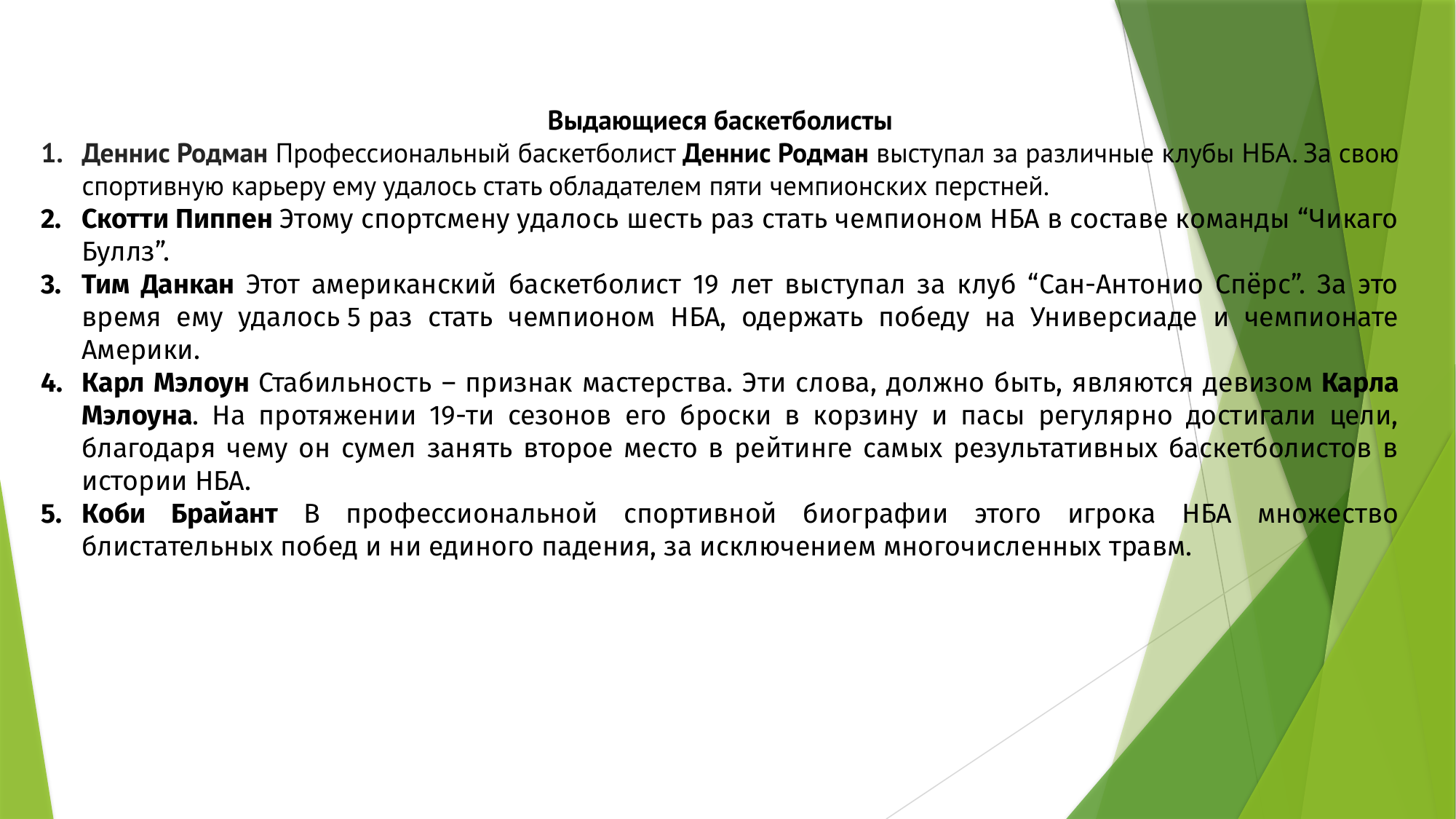

Выдающиеся баскетболисты
Деннис Родман Профессиональный баскетболист Деннис Родман выступал за различные клубы НБА. За свою спортивную карьеру ему удалось стать обладателем пяти чемпионских перстней.
Скотти Пиппен Этому спортсмену удалось шесть раз стать чемпионом НБА в составе команды “Чикаго Буллз”.
Тим Данкан Этот американский баскетболист 19 лет выступал за клуб “Сан-Антонио Спёрс”. За это время ему удалось 5 раз стать чемпионом НБА, одержать победу на Универсиаде и чемпионате Америки.
Карл Мэлоун Стабильность – признак мастерства. Эти слова, должно быть, являются девизом Карла Мэлоуна. На протяжении 19-ти сезонов его броски в корзину и пасы регулярно достигали цели, благодаря чему он сумел занять второе место в рейтинге самых результативных баскетболистов в истории НБА.
Коби Брайант В профессиональной спортивной биографии этого игрока НБА множество блистательных побед и ни единого падения, за исключением многочисленных травм.